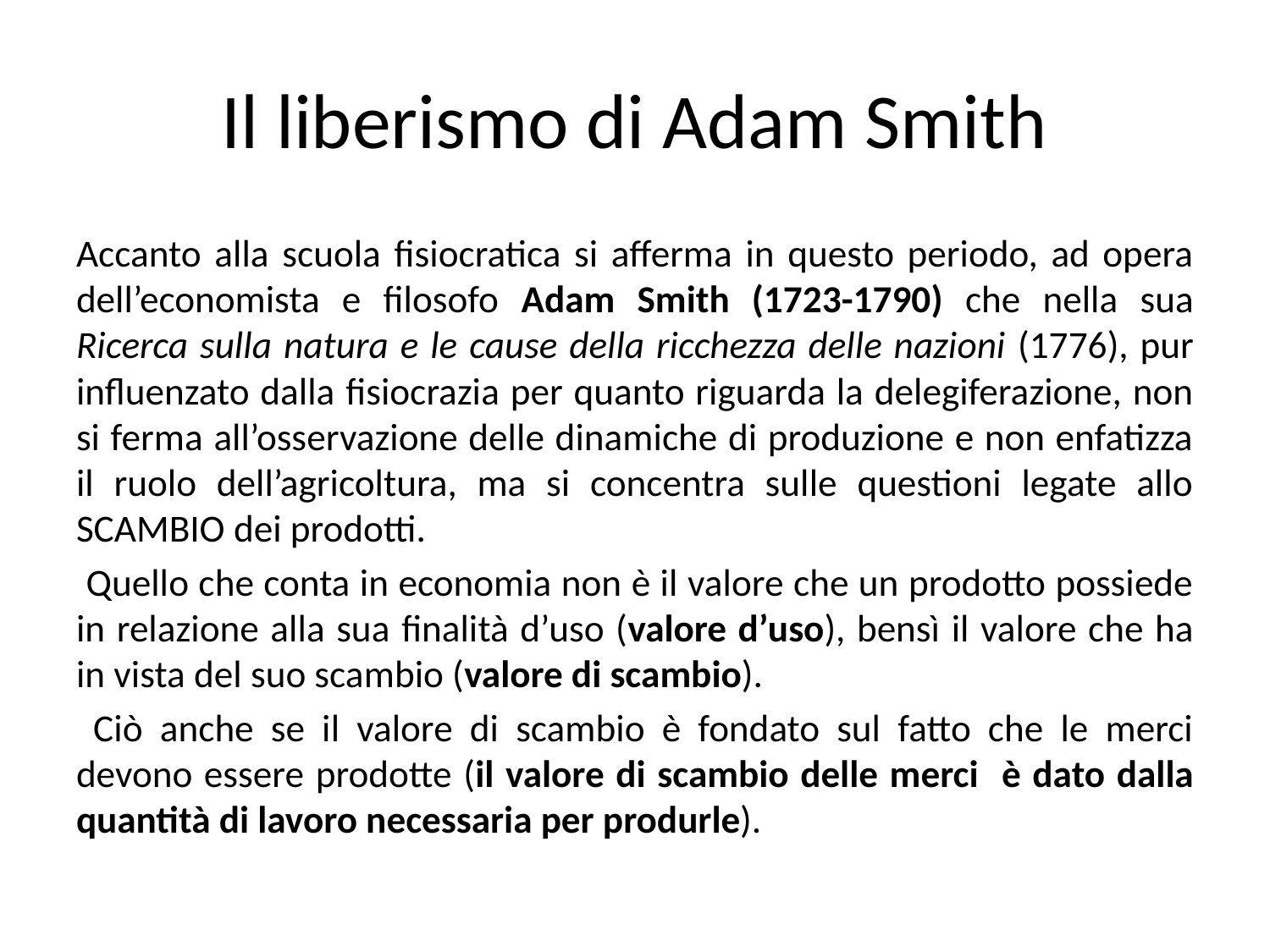

# Il liberismo di Adam Smith
Accanto alla scuola fisiocratica si afferma in questo periodo, ad opera dell’economista e filosofo Adam Smith (1723-1790) che nella sua Ricerca sulla natura e le cause della ricchezza delle nazioni (1776), pur influenzato dalla fisiocrazia per quanto riguarda la delegiferazione, non si ferma all’osservazione delle dinamiche di produzione e non enfatizza il ruolo dell’agricoltura, ma si concentra sulle questioni legate allo SCAMBIO dei prodotti.
 Quello che conta in economia non è il valore che un prodotto possiede in relazione alla sua finalità d’uso (valore d’uso), bensì il valore che ha in vista del suo scambio (valore di scambio).
 Ciò anche se il valore di scambio è fondato sul fatto che le merci devono essere prodotte (il valore di scambio delle merci  è dato dalla quantità di lavoro necessaria per produrle).